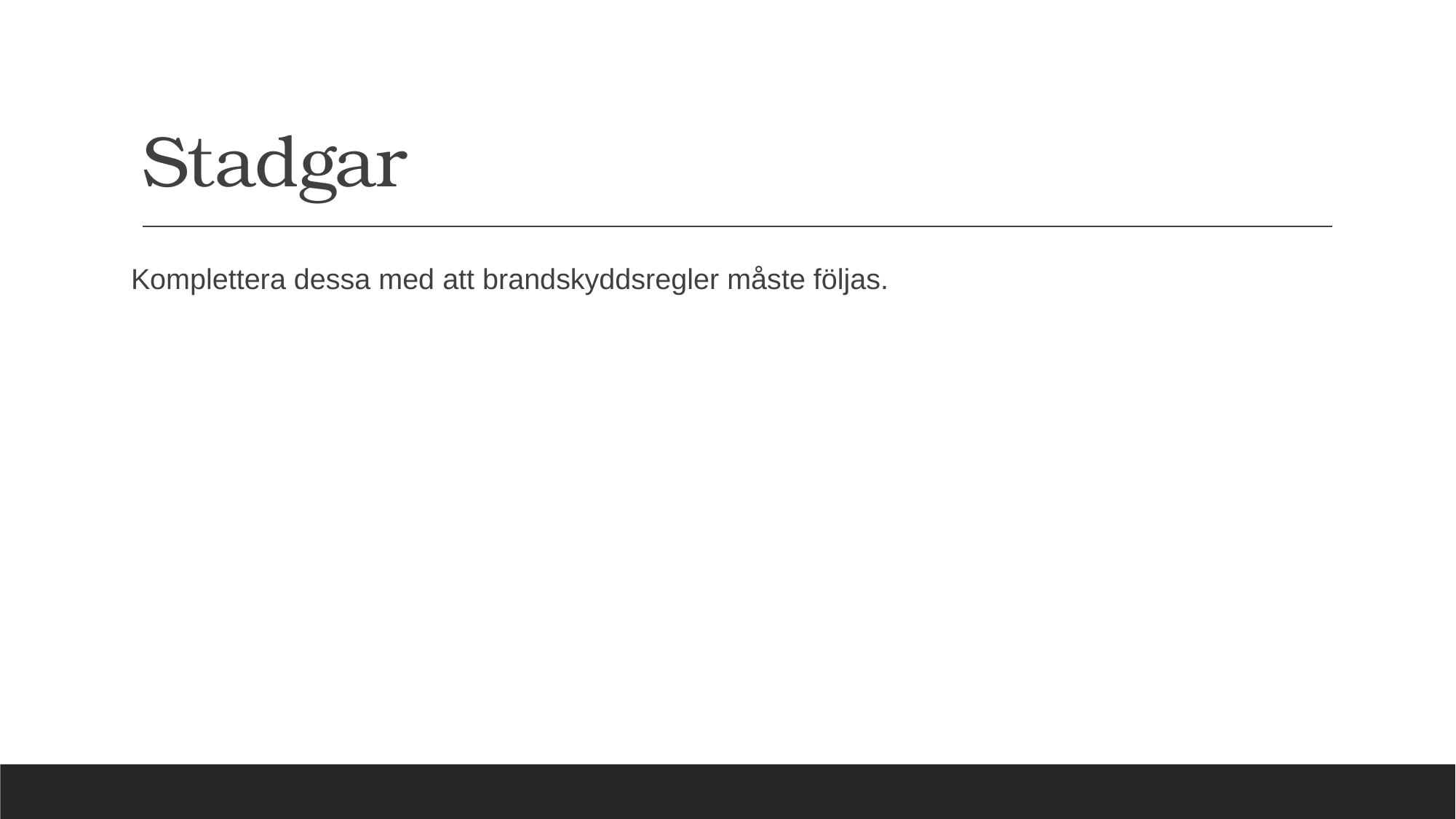

# Stadgar
Komplettera dessa med att brandskyddsregler måste följas.